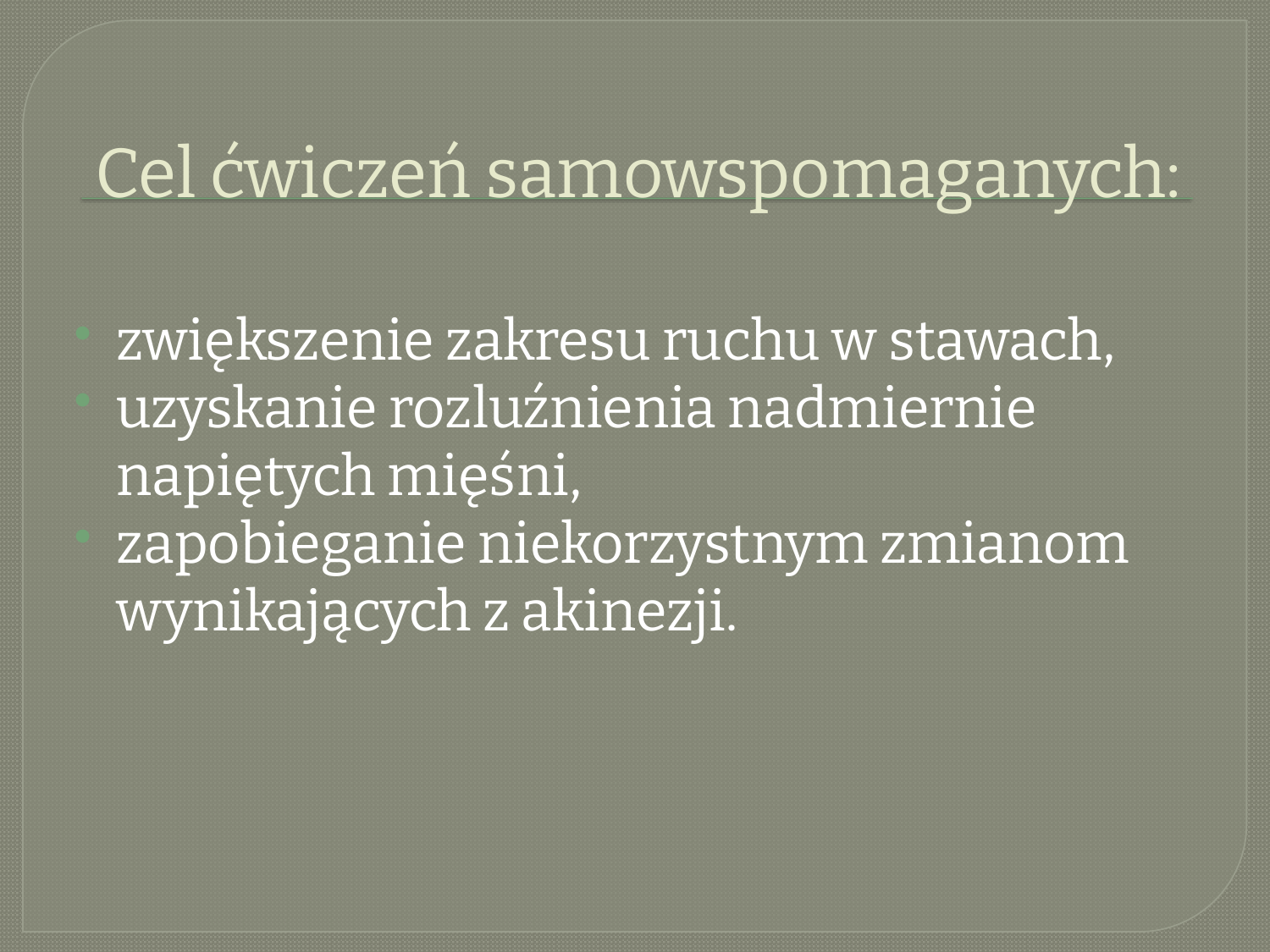

# Cel ćwiczeń samowspomaganych:
zwiększenie zakresu ruchu w stawach,
uzyskanie rozluźnienia nadmiernie napiętych mięśni,
zapobieganie niekorzystnym zmianom wynikających z akinezji.